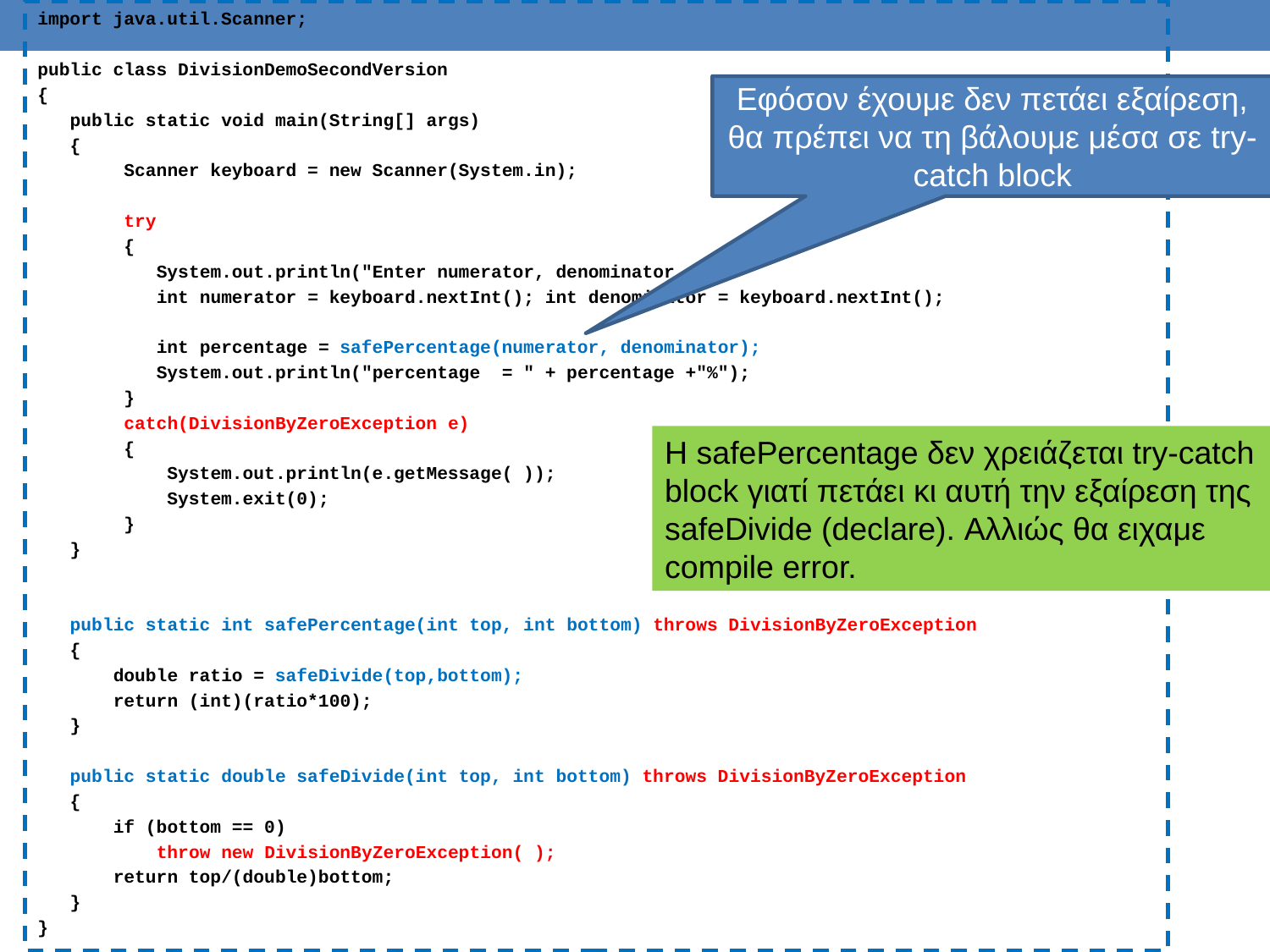

import java.util.Scanner;

public class DivisionDemoSecondVersion
{
   public static void main(String[] args)
   {
        Scanner keyboard = new Scanner(System.in);

        try
        {
           System.out.println("Enter numerator, denominator :");
           int numerator = keyboard.nextInt(); int denominator = keyboard.nextInt();

           int percentage = safePercentage(numerator, denominator);
           System.out.println("percentage  = " + percentage +"%");
        }
        catch(DivisionByZeroException e)
        {
            System.out.println(e.getMessage( ));
            System.exit(0);
        }
   }

   public static int safePercentage(int top, int bottom) throws DivisionByZeroException
   {
       double ratio = safeDivide(top,bottom);
       return (int)(ratio*100);
   }

   public static double safeDivide(int top, int bottom) throws DivisionByZeroException
   {
       if (bottom == 0)
           throw new DivisionByZeroException( );
       return top/(double)bottom;
   }
}
Εφόσον έχουμε δεν πετάει εξαίρεση, θα πρέπει να τη βάλουμε μέσα σε try-catch block
Η safePercentage δεν χρειάζεται try-catch block γιατί πετάει κι αυτή την εξαίρεση της safeDivide (declare). Αλλιώς θα ειχαμε compile error.